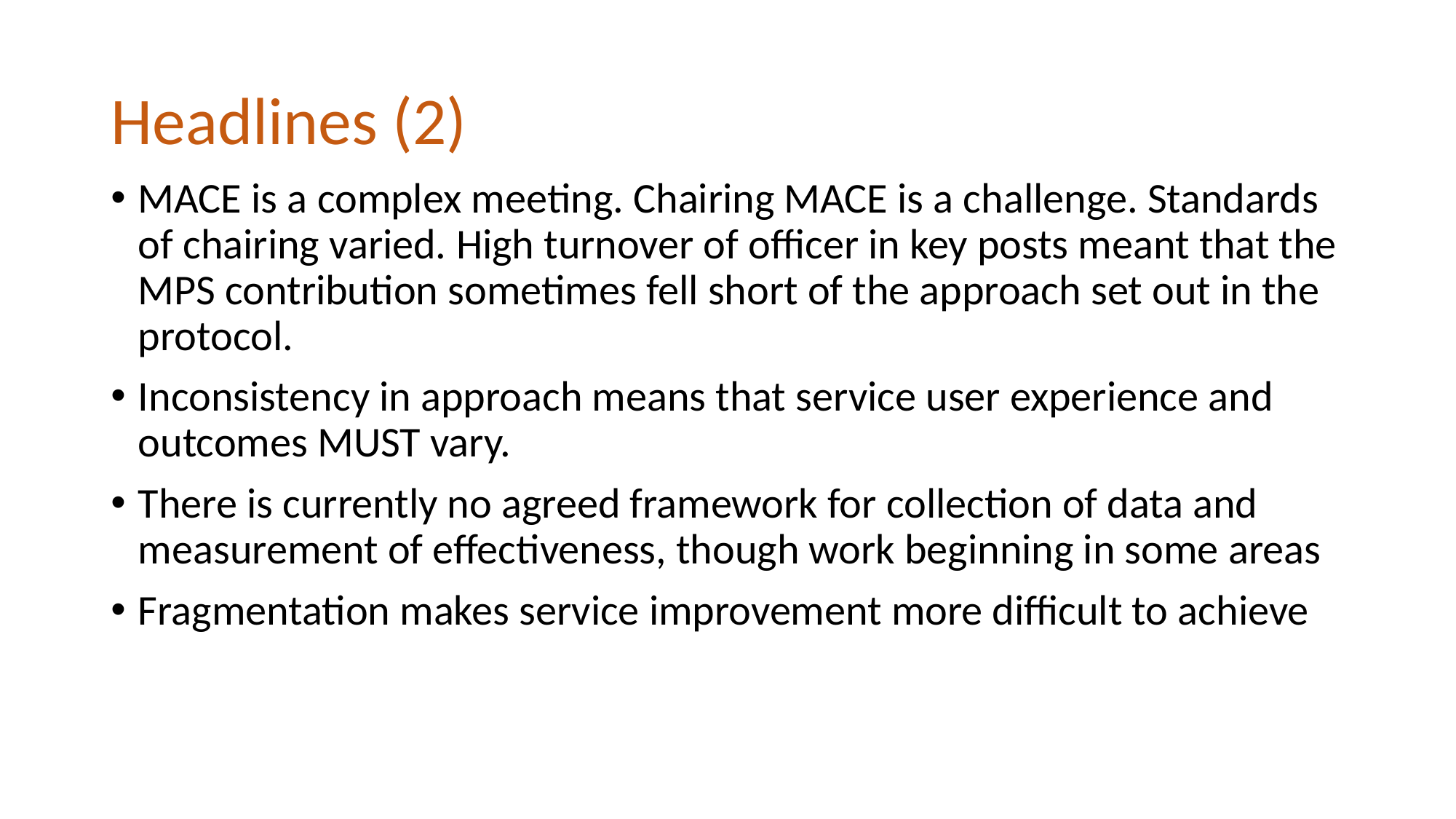

# Headlines (2)
MACE is a complex meeting. Chairing MACE is a challenge. Standards of chairing varied. High turnover of officer in key posts meant that the MPS contribution sometimes fell short of the approach set out in the protocol.
Inconsistency in approach means that service user experience and outcomes MUST vary.
There is currently no agreed framework for collection of data and measurement of effectiveness, though work beginning in some areas
Fragmentation makes service improvement more difficult to achieve